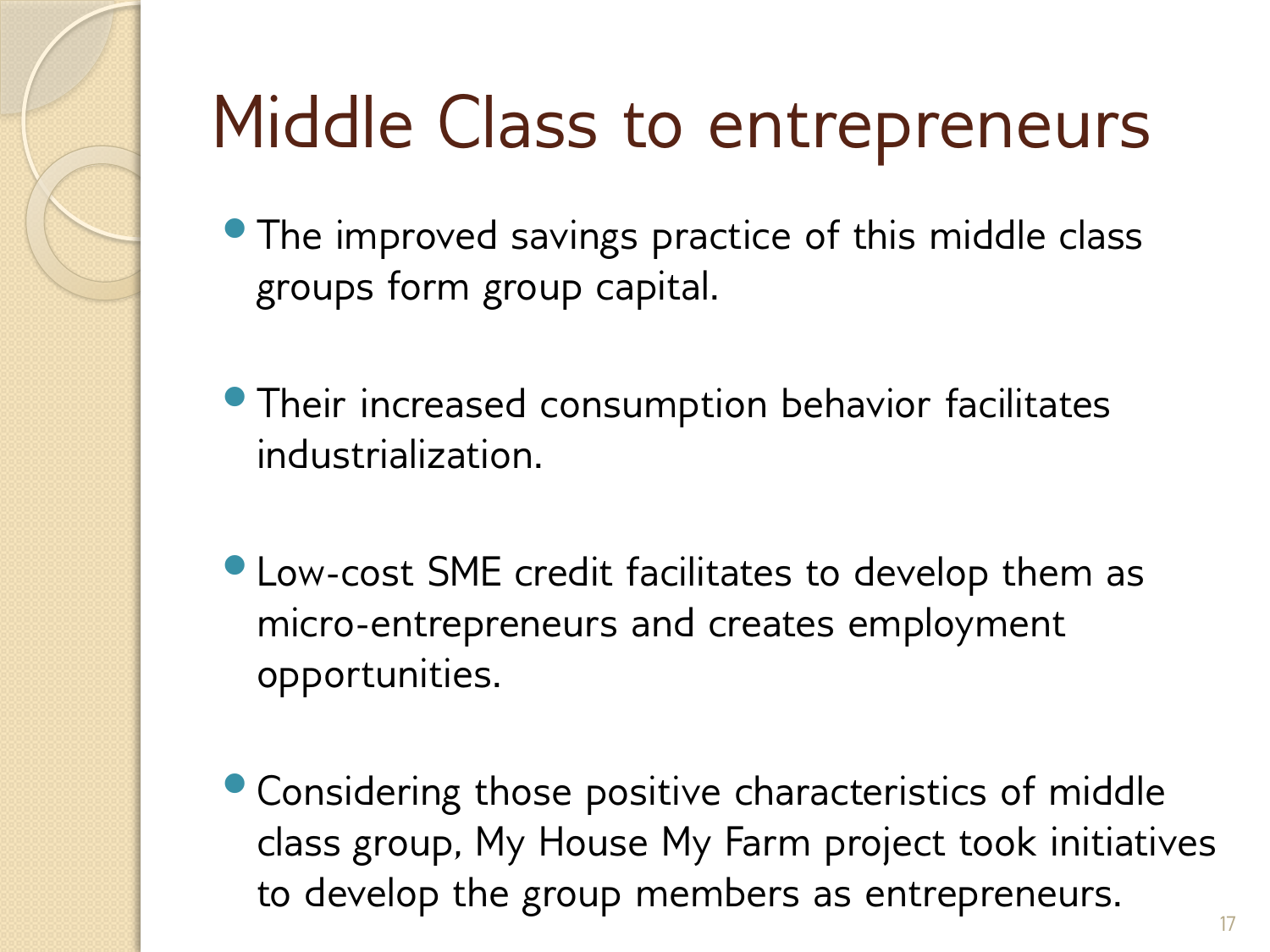

# Middle Class to entrepreneurs
The improved savings practice of this middle class groups form group capital.

Their increased consumption behavior facilitates industrialization.

Low-cost SME credit facilitates to develop them as micro-entrepreneurs and creates employment opportunities.

Considering those positive characteristics of middle class group, My House My Farm project took initiatives to develop the group members as entrepreneurs.
17